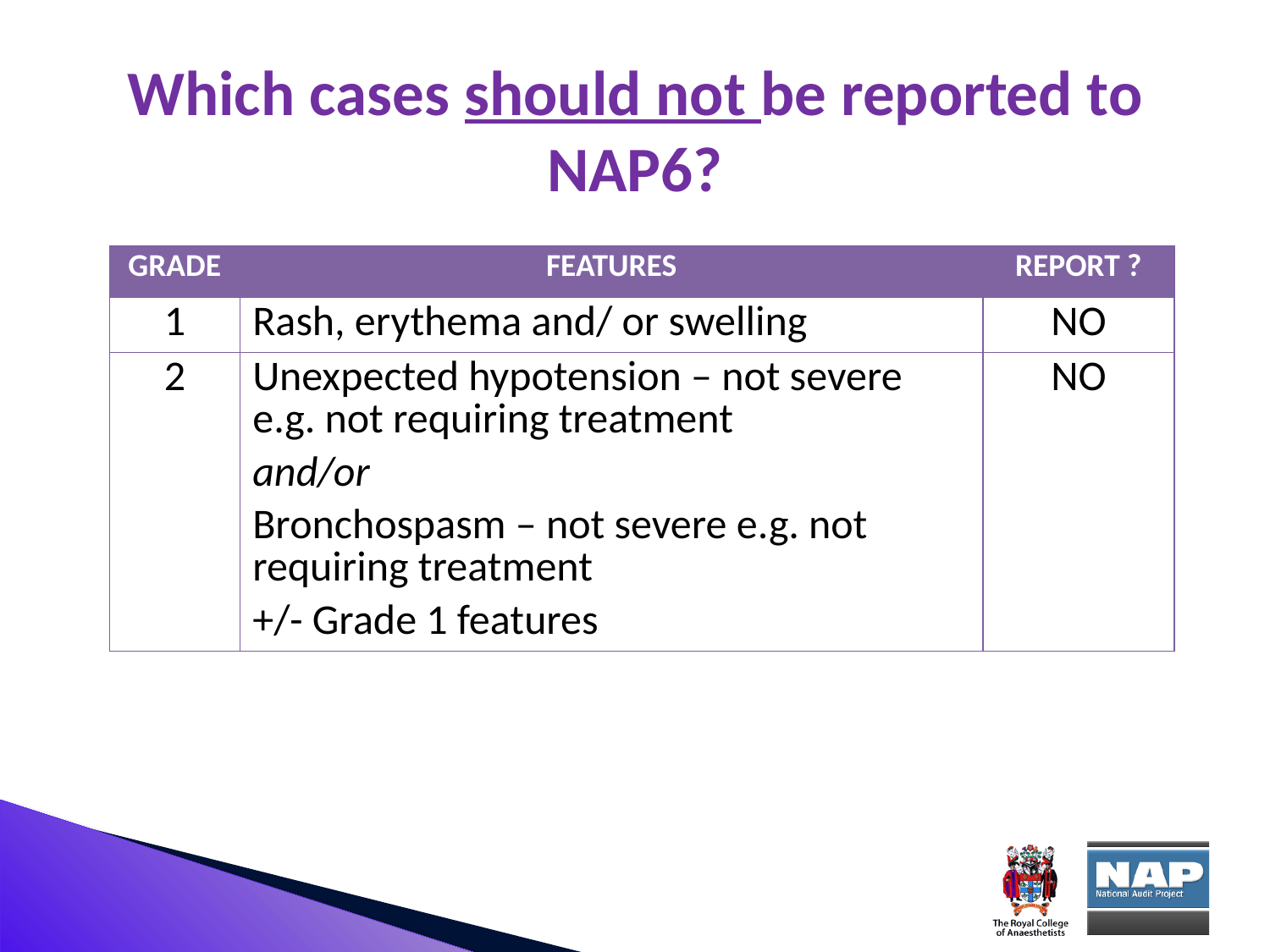

# Which cases should not be reported to NAP6?
| GRADE | FEATURES | REPORT ? |
| --- | --- | --- |
| 1 | Rash, erythema and/ or swelling | NO |
| 2 | Unexpected hypotension – not severe e.g. not requiring treatment and/or Bronchospasm – not severe e.g. not requiring treatment +/- Grade 1 features | NO |